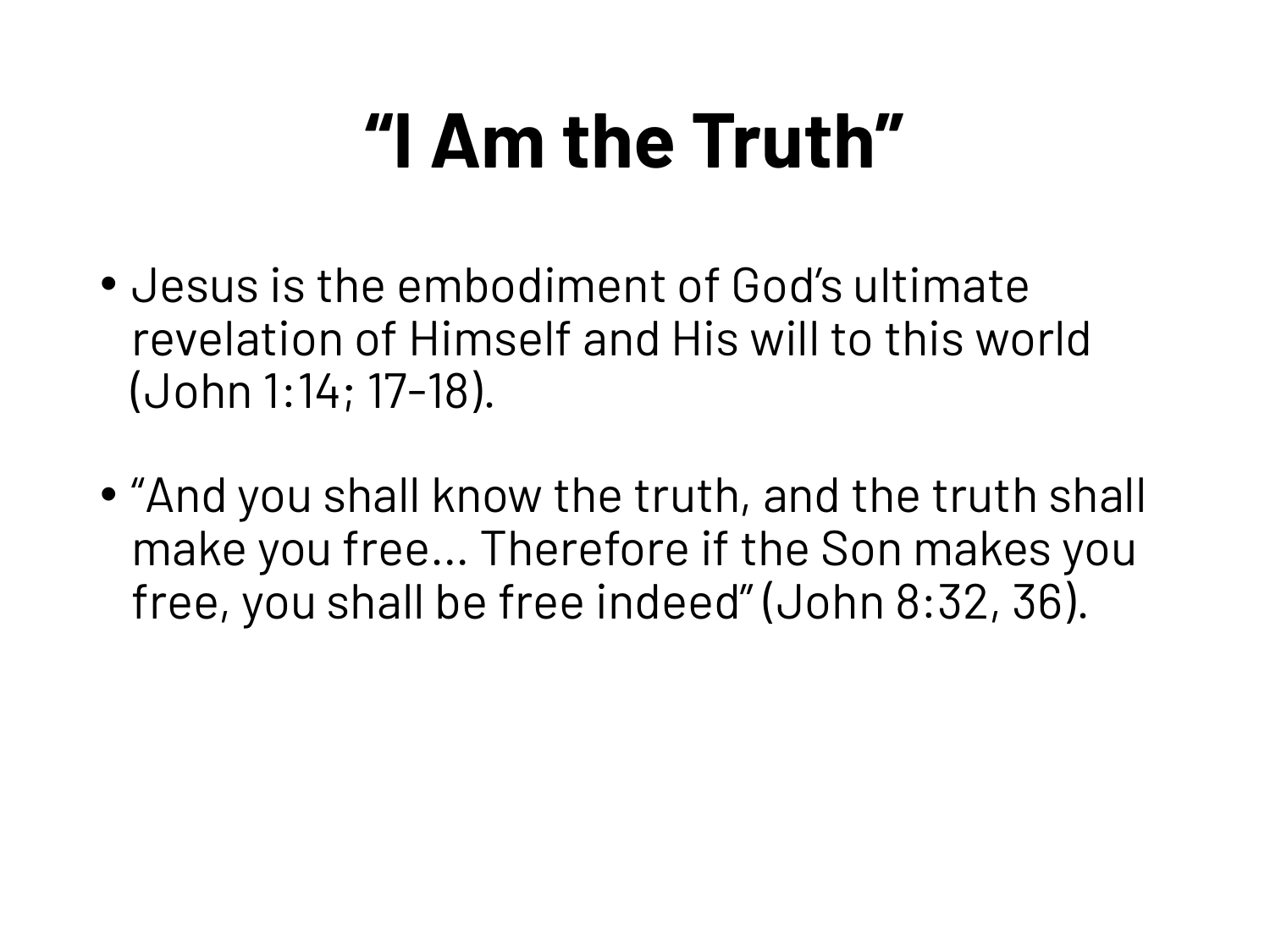

# “I Am the Truth”
Jesus is the embodiment of God’s ultimate revelation of Himself and His will to this world (John 1:14; 17-18).

“And you shall know the truth, and the truth shall make you free… Therefore if the Son makes you free, you shall be free indeed” (John 8:32, 36).